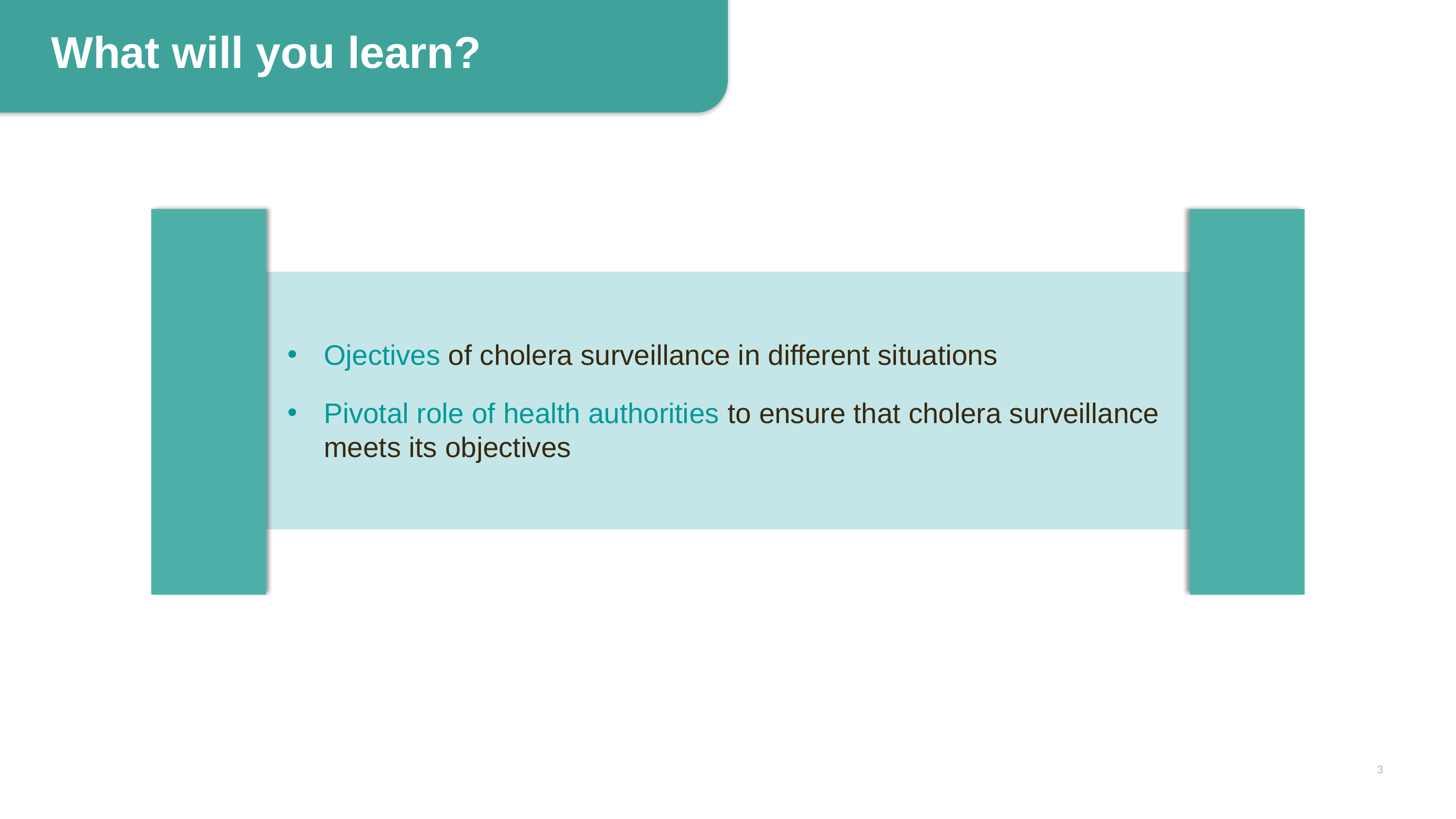

What will you learn?

Ojectives of cholera surveillance in different situations
Pivotal role of health authorities to ensure that cholera surveillance meets its objectives
3